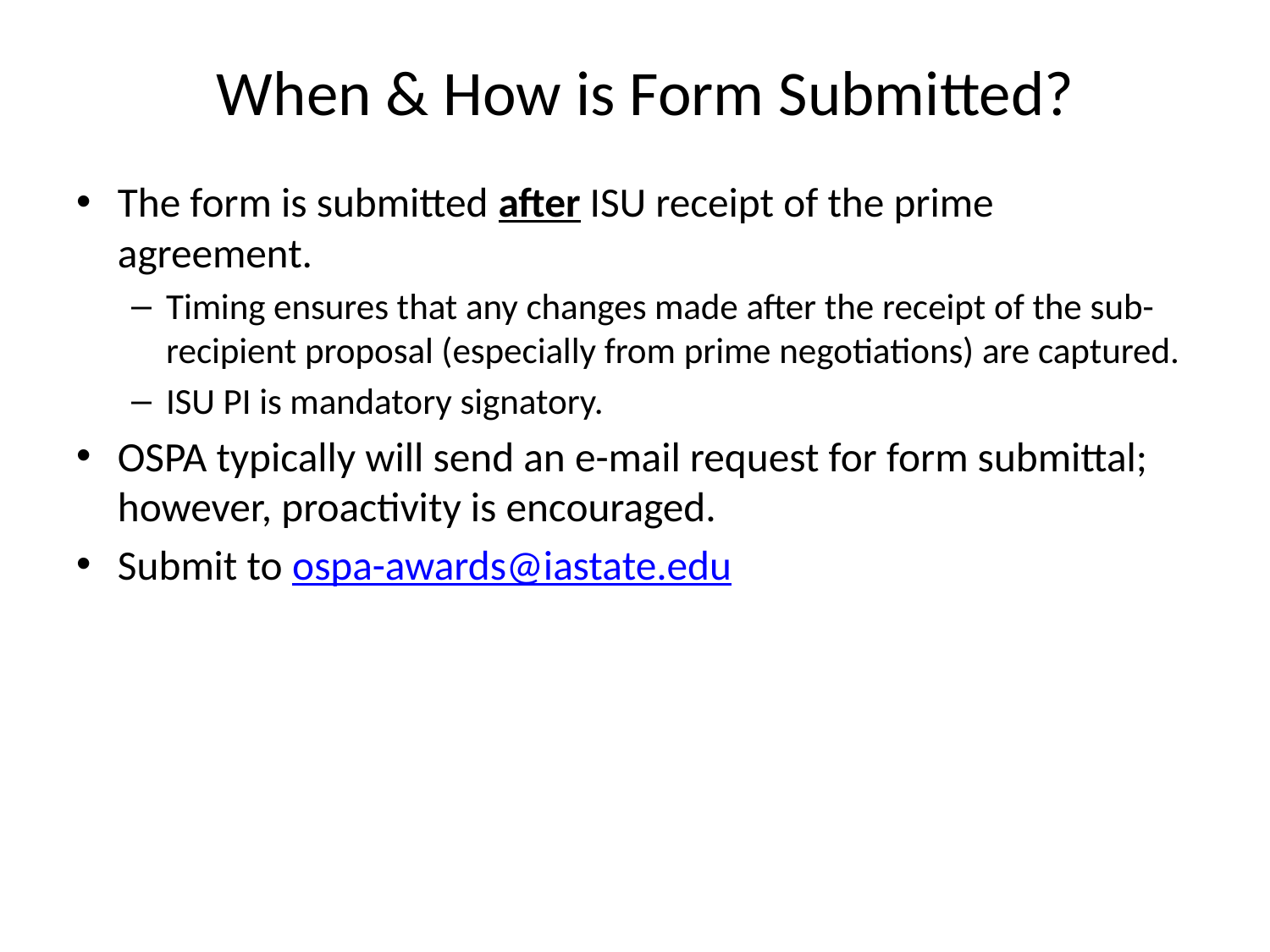

# When & How is Form Submitted?
The form is submitted after ISU receipt of the prime agreement.
Timing ensures that any changes made after the receipt of the sub-recipient proposal (especially from prime negotiations) are captured.
ISU PI is mandatory signatory.
OSPA typically will send an e-mail request for form submittal; however, proactivity is encouraged.
Submit to ospa-awards@iastate.edu